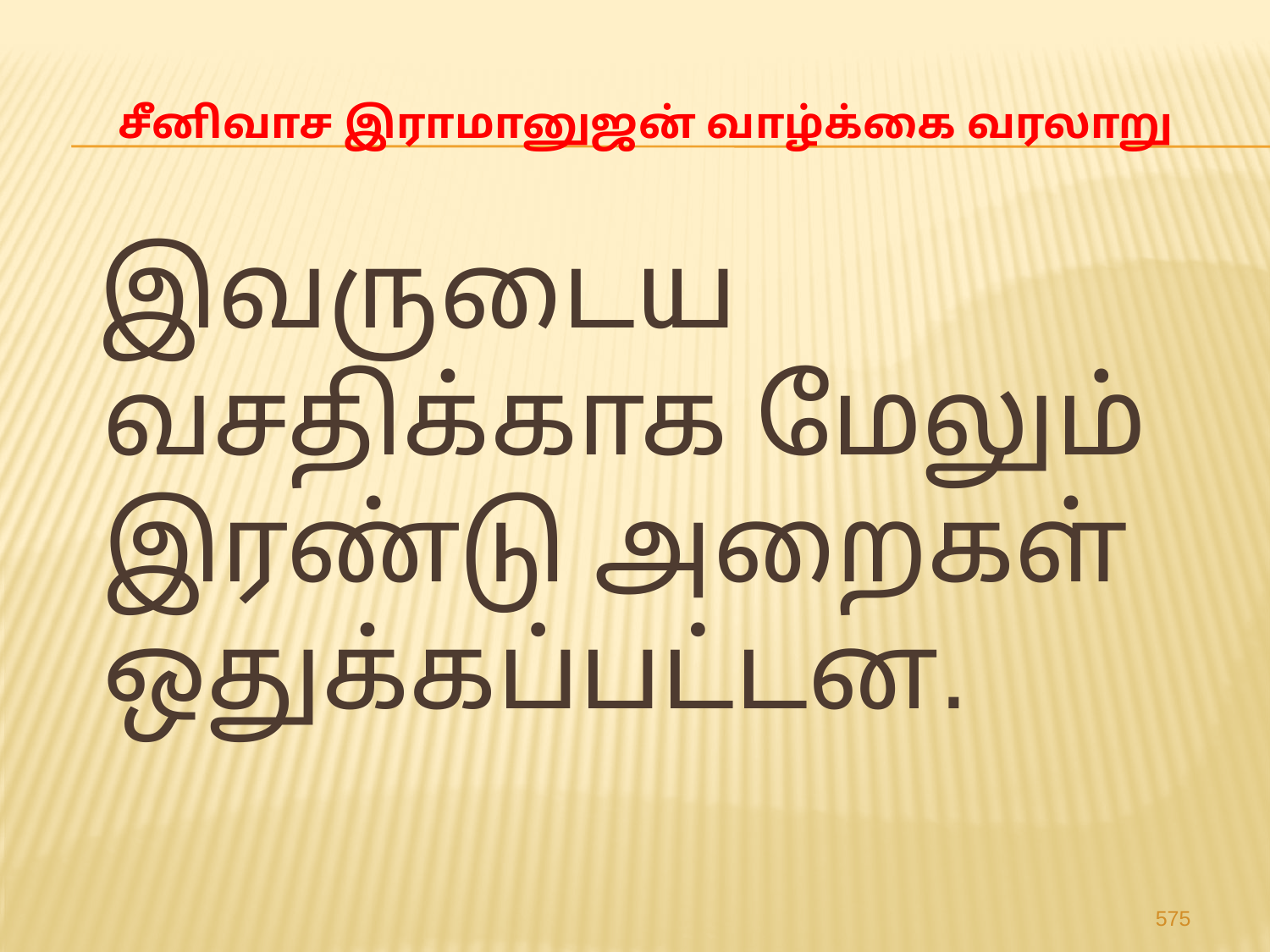

# சீனிவாச இராமானுஜன் வாழ்க்கை வரலாறு
   இவருடைய வசதிக்காக மேலும் இரண்டு அறைகள் ஒதுக்கப்பட்டன.

575